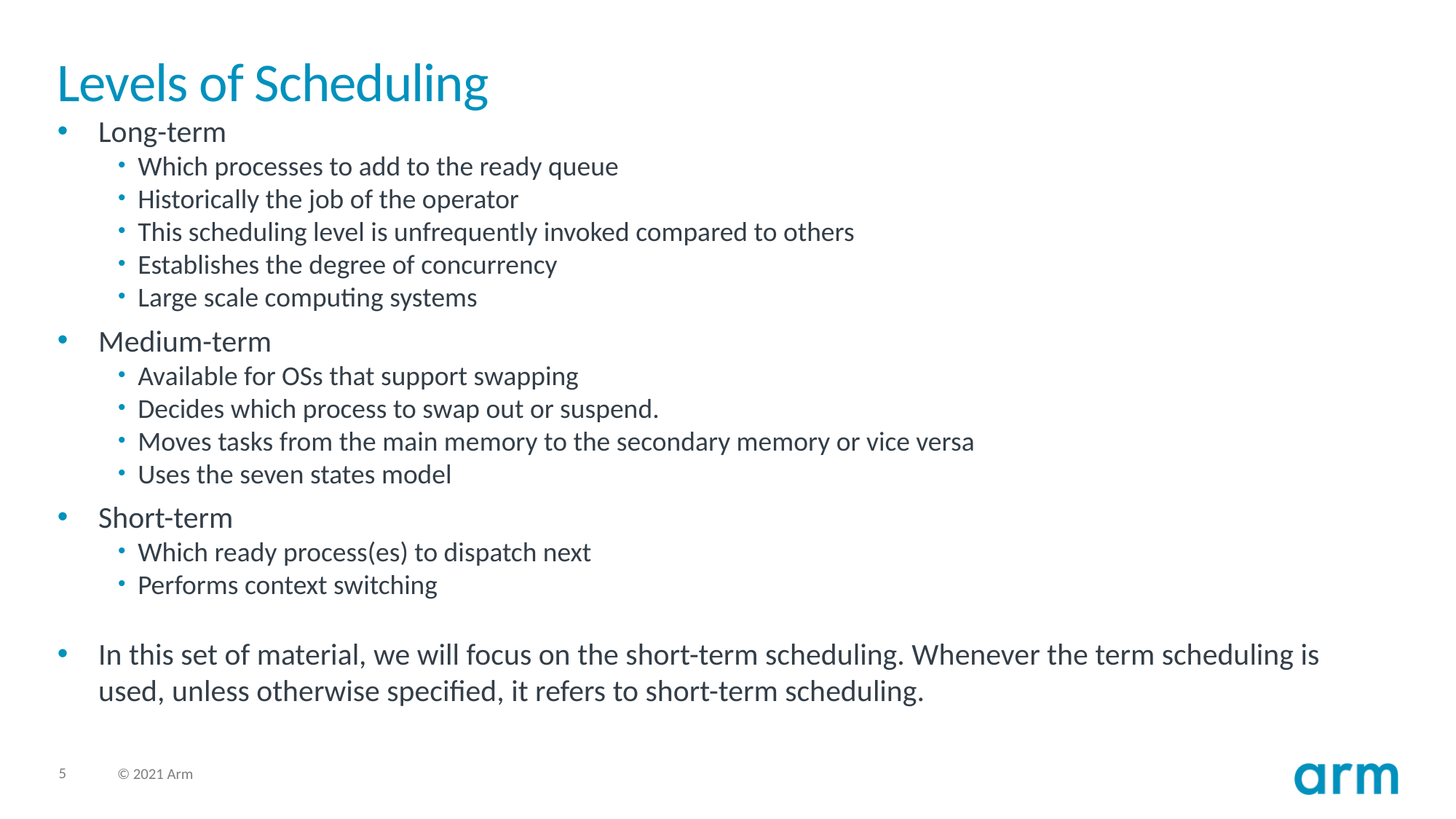

# Levels of Scheduling
Long-term
Which processes to add to the ready queue
Historically the job of the operator
This scheduling level is unfrequently invoked compared to others
Establishes the degree of concurrency
Large scale computing systems
Medium-term
Available for OSs that support swapping
Decides which process to swap out or suspend.
Moves tasks from the main memory to the secondary memory or vice versa
Uses the seven states model
Short-term
Which ready process(es) to dispatch next
Performs context switching

In this set of material, we will focus on the short-term scheduling. Whenever the term scheduling is used, unless otherwise specified, it refers to short-term scheduling.